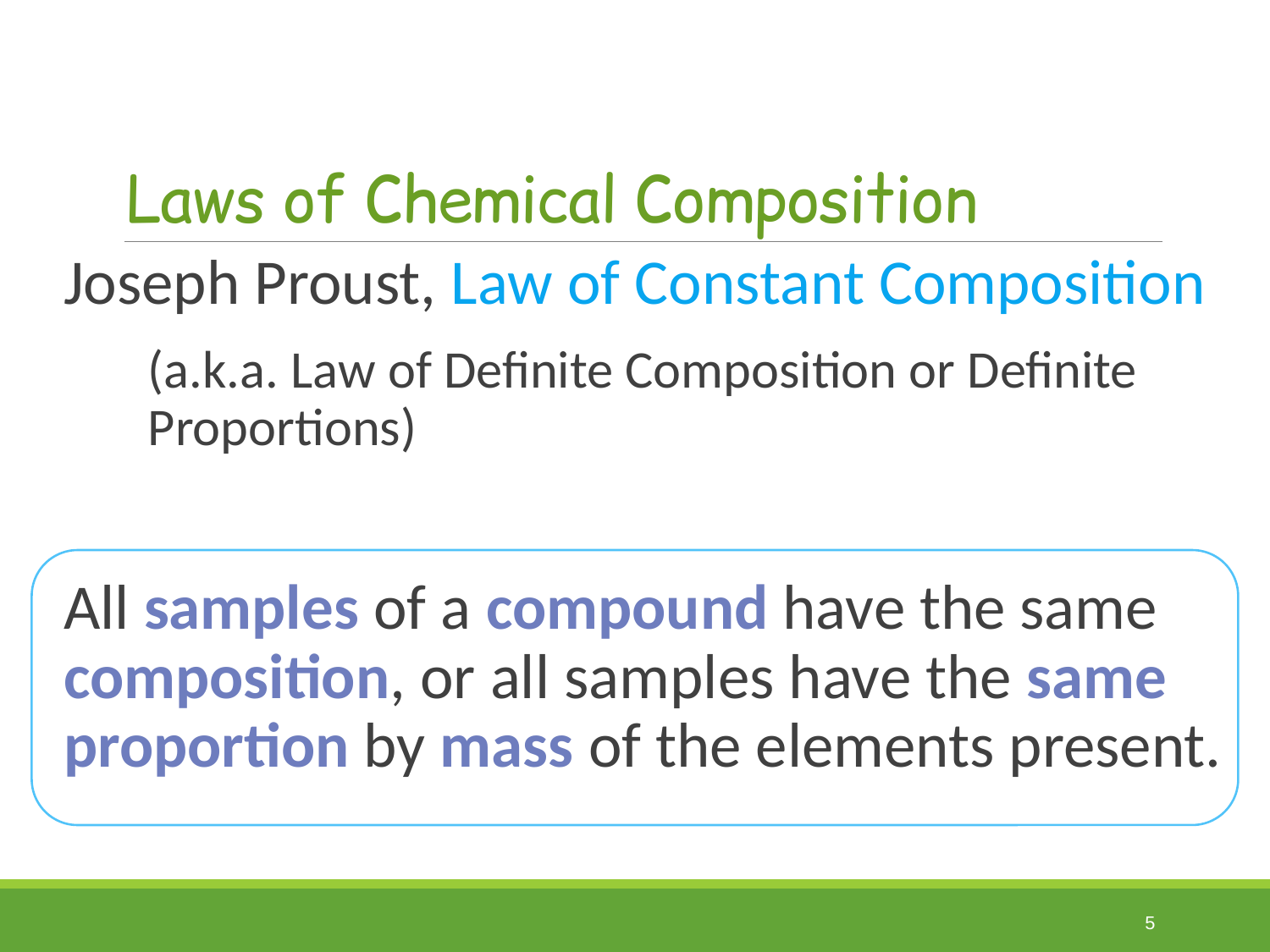

# Laws of Chemical Composition
Joseph Proust, Law of Constant Composition
(a.k.a. Law of Definite Composition or Definite Proportions)

All samples of a compound have the same composition, or all samples have the same proportion by mass of the elements present.

5